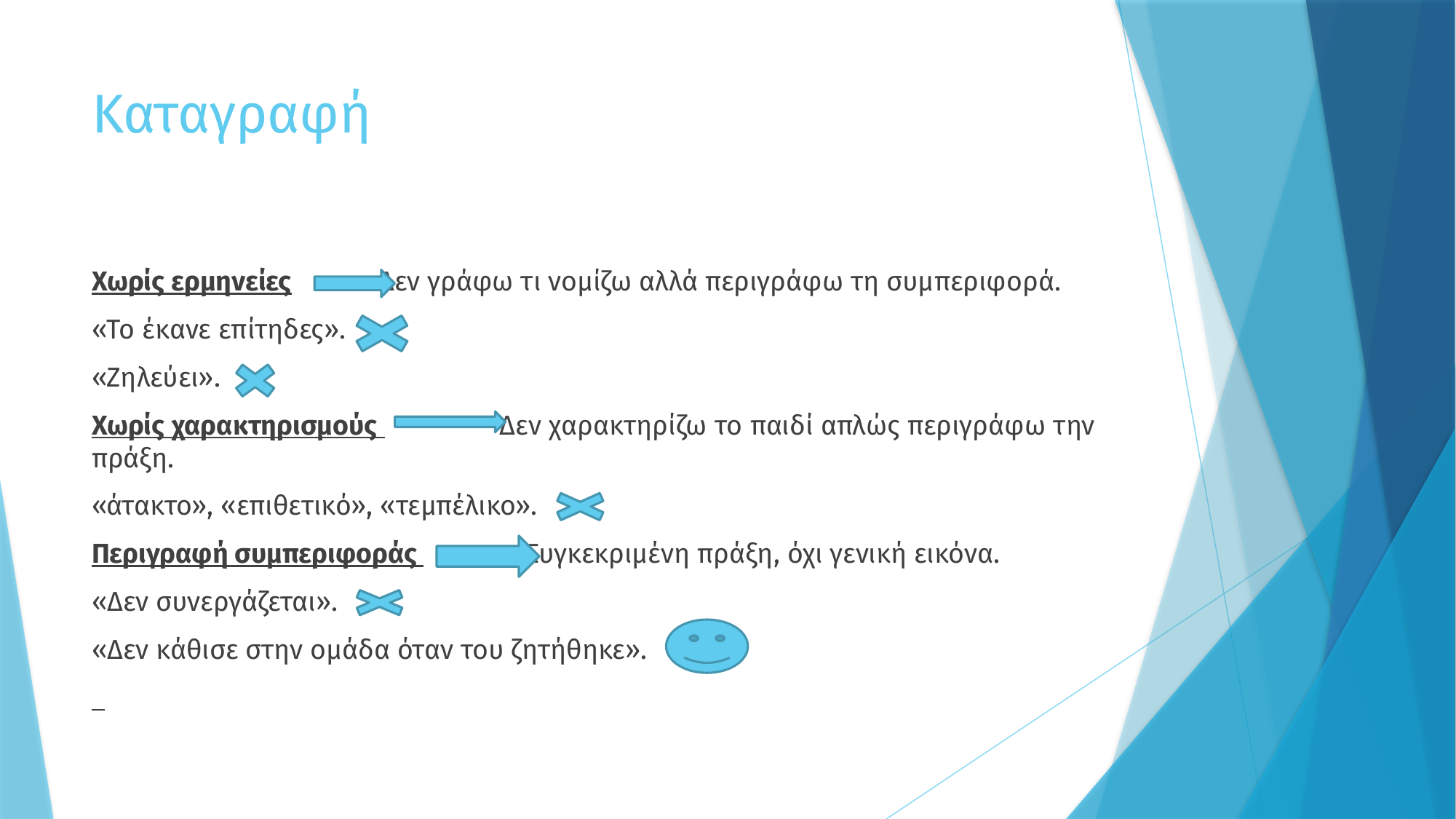

# Καταγραφή
Χωρίς ερμηνείες            Δεν γράφω τι νομίζω αλλά περιγράφω τη συμπεριφορά.
«Το έκανε επίτηδες».
«Ζηλεύει».
Χωρίς χαρακτηρισμούς                Δεν χαρακτηρίζω το παιδί απλώς περιγράφω την πράξη.
«άτακτο», «επιθετικό», «τεμπέλικο».
Περιγραφή συμπεριφοράς               Συγκεκριμένη πράξη, όχι γενική εικόνα.
«Δεν συνεργάζεται».
«Δεν κάθισε στην ομάδα όταν του ζητήθηκε».